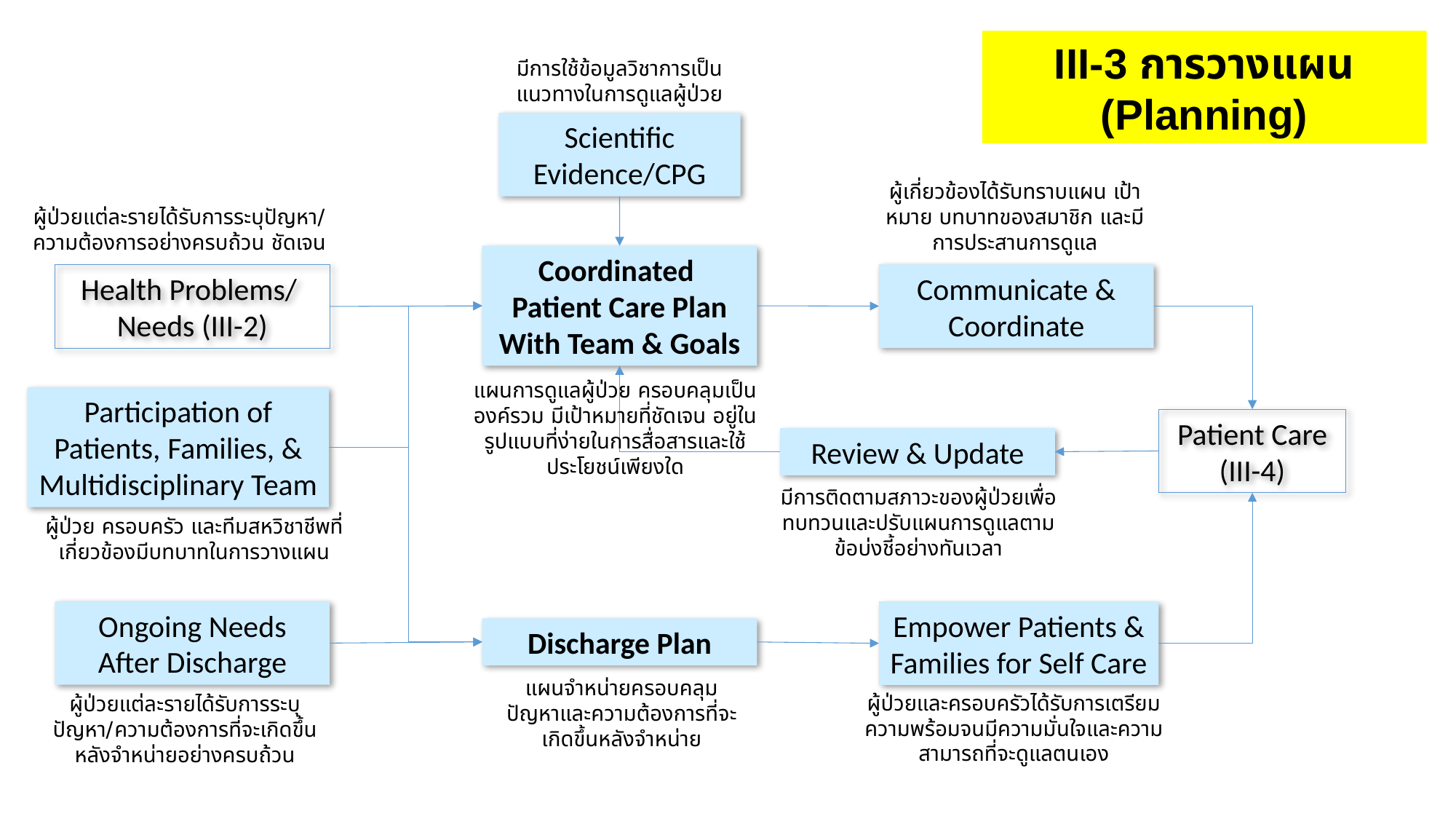

III-3 การวางแผน (Planning)
มีการใช้ข้อมูลวิชาการเป็นแนวทางในการดูแลผู้ป่วย
Scientific Evidence/CPG
ผู้เกี่ยวข้องได้รับทราบแผน เป้าหมาย บทบาทของสมาชิก และมีการประสานการดูแล
ผู้ป่วยแต่ละรายได้รับการระบุปัญหา/ความต้องการอย่างครบถ้วน ชัดเจน
Coordinated
Patient Care Plan
With Team & Goals
Communicate & Coordinate
Health Problems/  Needs (III-2)
แผนการดูแลผู้ป่วย ครอบคลุมเป็นองค์รวม มีเป้าหมายที่ชัดเจน อยู่ในรูปแบบที่ง่ายในการสื่อสารและใช้ประโยชน์เพียงใด
Participation of Patients, Families, & Multidisciplinary Team
Patient Care (III-4)
Review & Update
มีการติดตามสภาวะของผู้ป่วยเพื่อทบทวนและปรับแผนการดูแลตามข้อบ่งชี้อย่างทันเวลา
ผู้ป่วย ครอบครัว และทีมสหวิชาชีพที่เกี่ยวข้องมีบทบาทในการวางแผน
Ongoing Needs After Discharge
Empower Patients & Families for Self Care
Discharge Plan
แผนจำหน่ายครอบคลุมปัญหาและความต้องการที่จะเกิดขึ้นหลังจำหน่าย
ผู้ป่วยและครอบครัวได้รับการเตรียมความพร้อมจนมีความมั่นใจและความสามารถที่จะดูแลตนเอง
ผู้ป่วยแต่ละรายได้รับการระบุปัญหา/ความต้องการที่จะเกิดขึ้นหลังจำหน่ายอย่างครบถ้วน